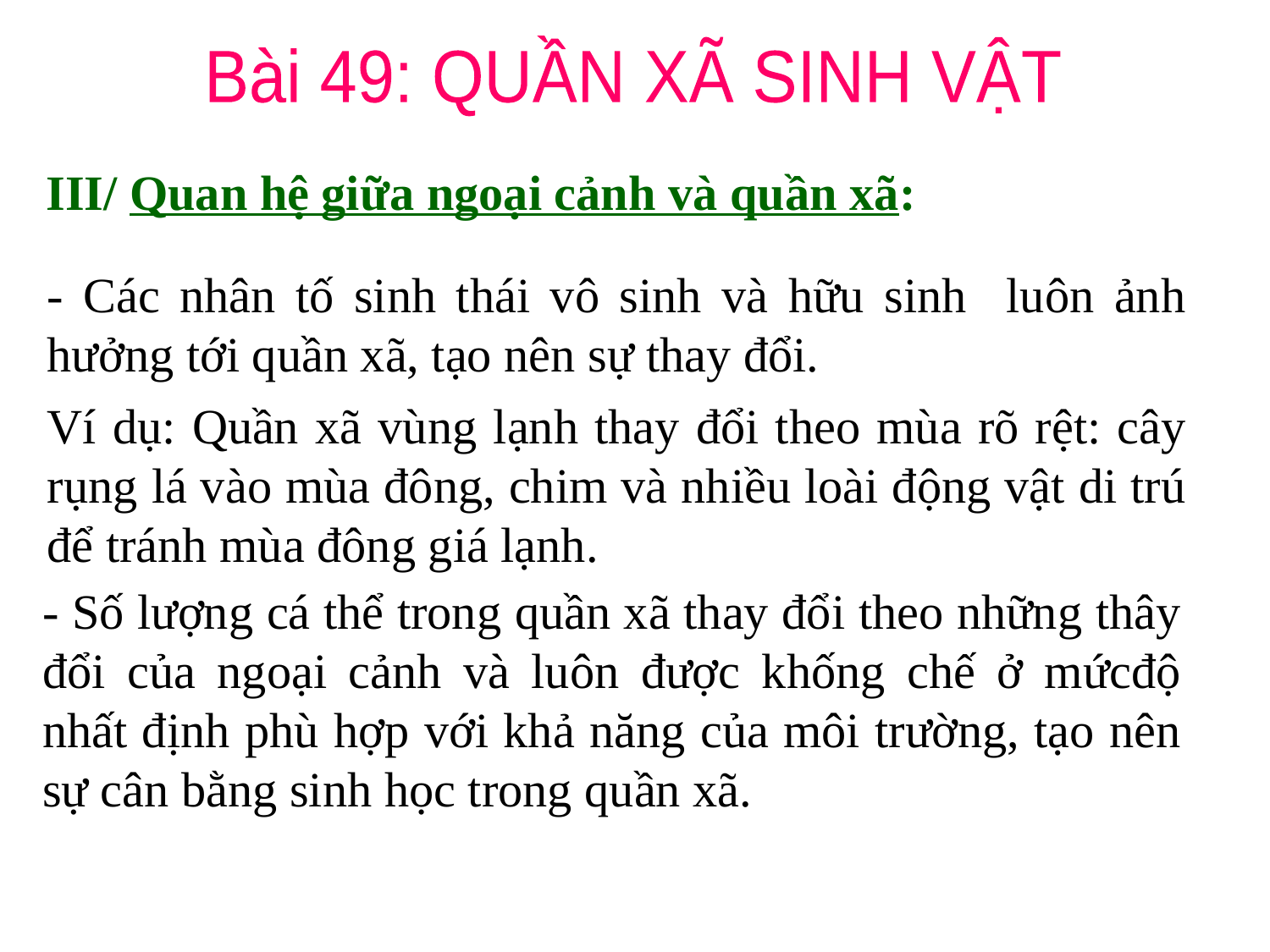

Bài 49: QUẦN XÃ SINH VẬT
III/ Quan hệ giữa ngoại cảnh và quần xã:
- Các nhân tố sinh thái vô sinh và hữu sinh  luôn ảnh hưởng tới quần xã, tạo nên sự thay đổi.
Ví dụ: Quần xã vùng lạnh thay đổi theo mùa rõ rệt: cây rụng lá vào mùa đông, chim và nhiều loài động vật di trú để tránh mùa đông giá lạnh.
- Số lượng cá thể trong quần xã thay đổi theo những thây đổi của ngoại cảnh và luôn được khống chế ở mứcđộ nhất định phù hợp với khả năng của môi trường, tạo nên sự cân bằng sinh học trong quần xã.